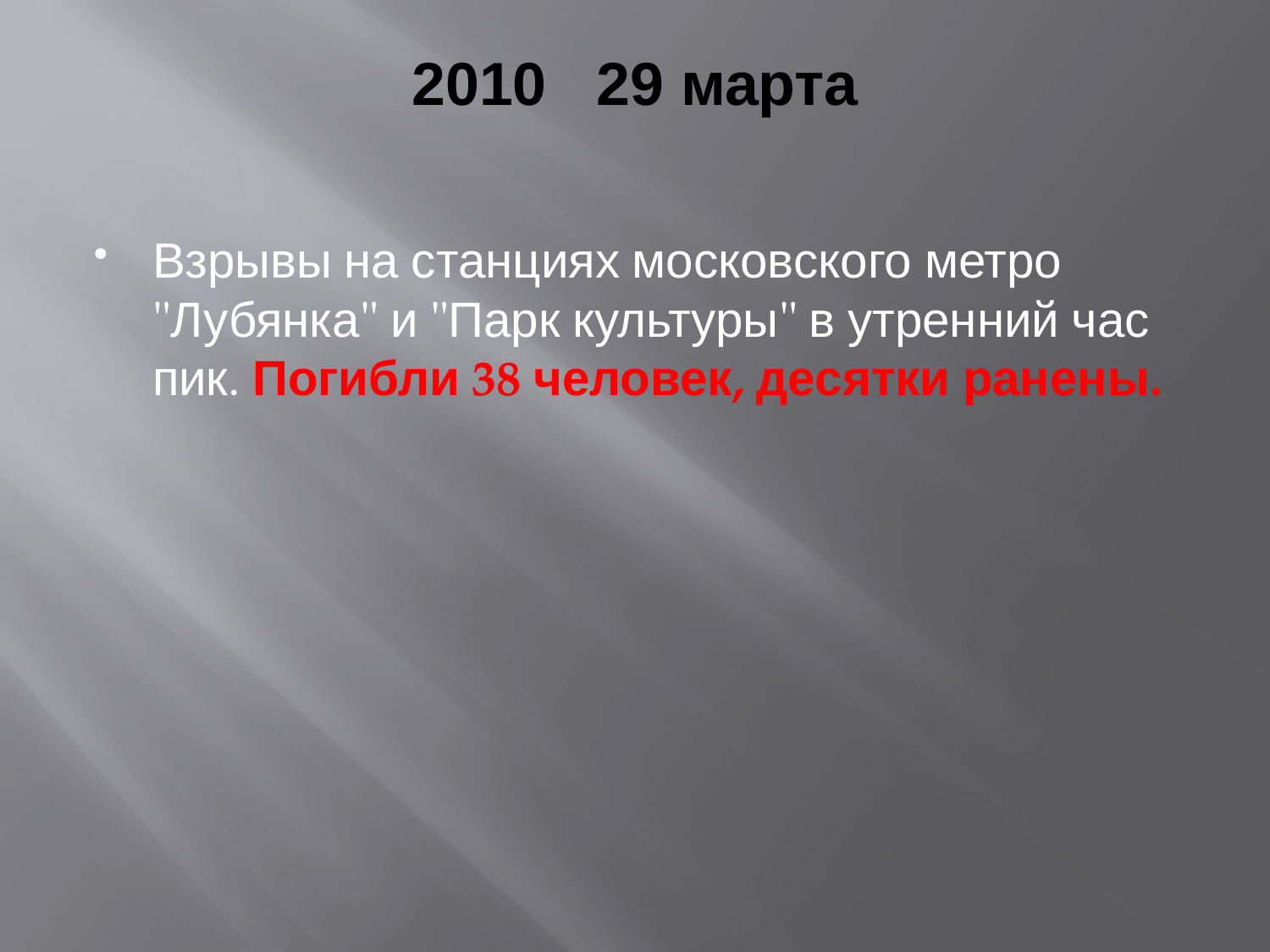

# 2010   29 марта
Взрывы на станциях московского метро "Лубянка" и "Парк культуры" в утренний час пик. Погибли 38 человек, десятки ранены.